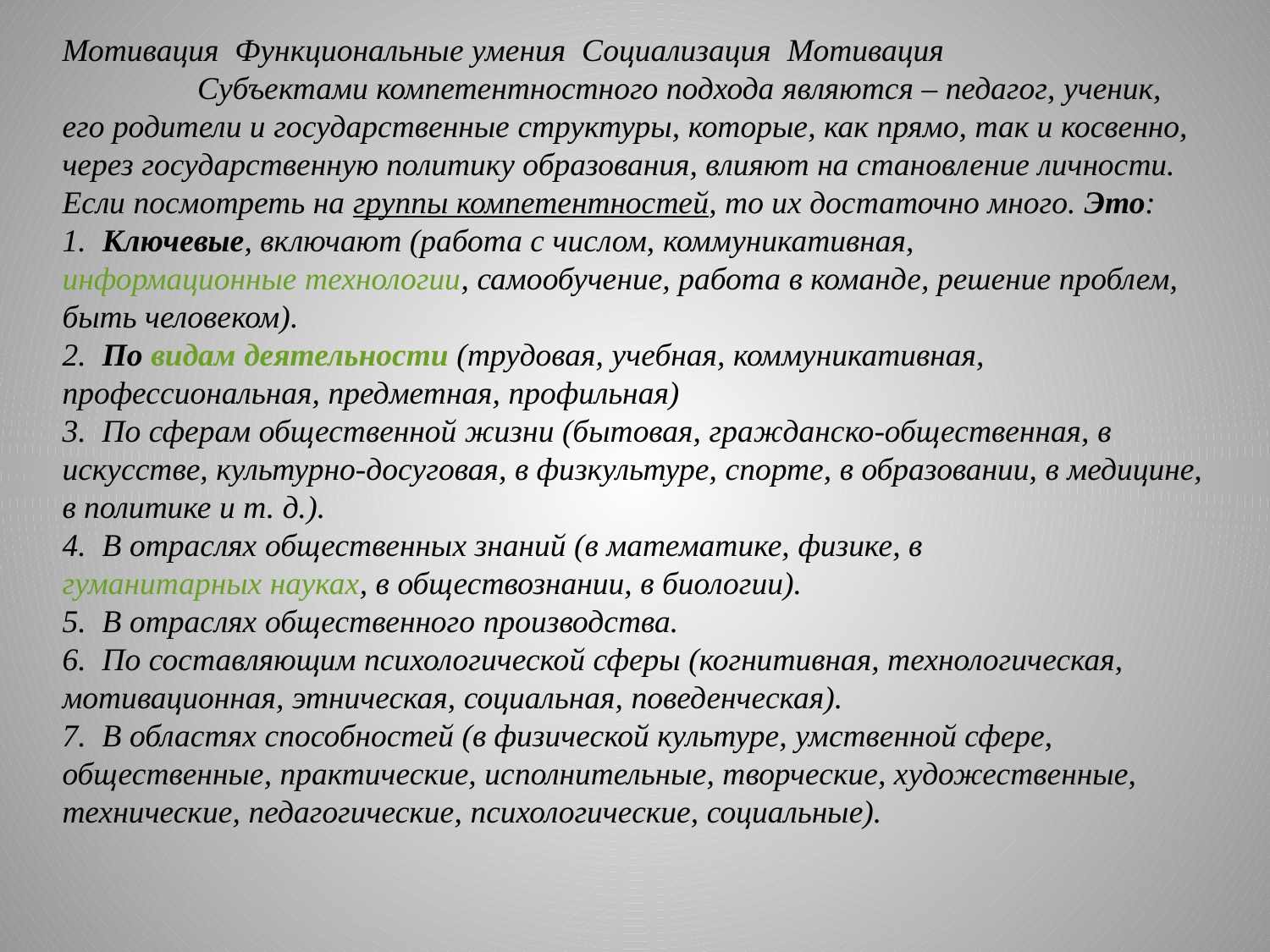

Мотивация  Функциональные умения  Социализация  Мотивация
	 Субъектами компетентностного подхода являются – педагог, ученик, его родители и государственные структуры, которые, как прямо, так и косвенно, через государственную политику образования, влияют на становление личности.
Если посмотреть на группы компетентностей, то их достаточно много. Это:
1.  Ключевые, включают (работа с числом, коммуникативная, информационные технологии, самообучение, работа в команде, решение проблем, быть человеком).
2.  По видам деятельности (трудовая, учебная, коммуникативная, профессиональная, предметная, профильная)
3.  По сферам общественной жизни (бытовая, гражданско-общественная, в искусстве, культурно-досуговая, в физкультуре, спорте, в образовании, в медицине, в политике и т. д.).
4.  В отраслях общественных знаний (в математике, физике, в гуманитарных науках, в обществознании, в биологии).
5.  В отраслях общественного производства.
6.  По составляющим психологической сферы (когнитивная, технологическая, мотивационная, этническая, социальная, поведенческая).
7.  В областях способностей (в физической культуре, умственной сфере, общественные, практические, исполнительные, творческие, художественные, технические, педагогические, психологические, социальные).

#